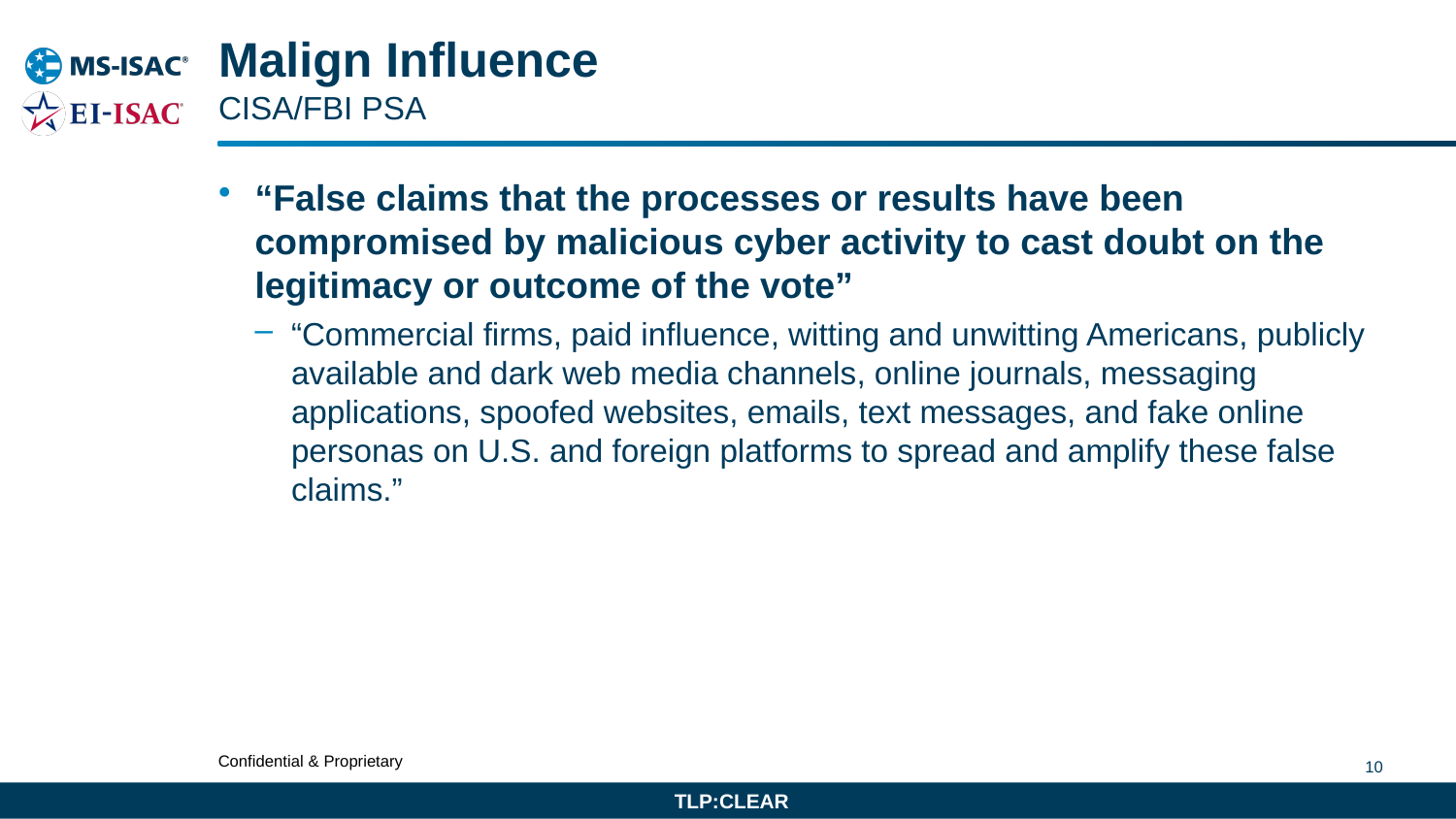

# Malign Influence
CISA/FBI PSA
“False claims that the processes or results have been compromised by malicious cyber activity to cast doubt on the legitimacy or outcome of the vote”
“Commercial firms, paid influence, witting and unwitting Americans, publicly available and dark web media channels, online journals, messaging applications, spoofed websites, emails, text messages, and fake online personas on U.S. and foreign platforms to spread and amplify these false claims.”
TLP:CLEAR